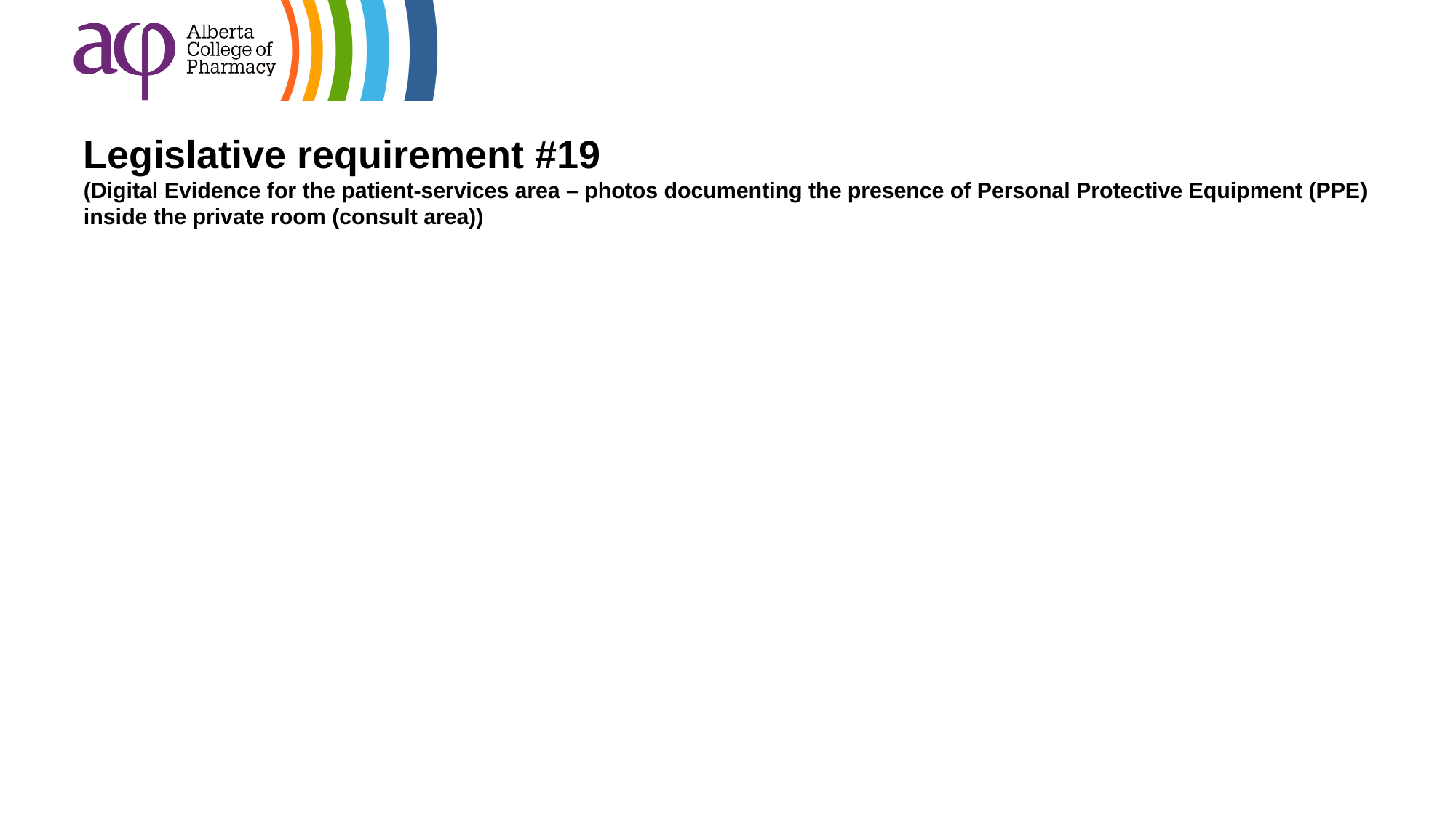

# Legislative requirement #19 (Digital Evidence for the patient-services area – photos documenting the presence of Personal Protective Equipment (PPE) inside the private room (consult area))